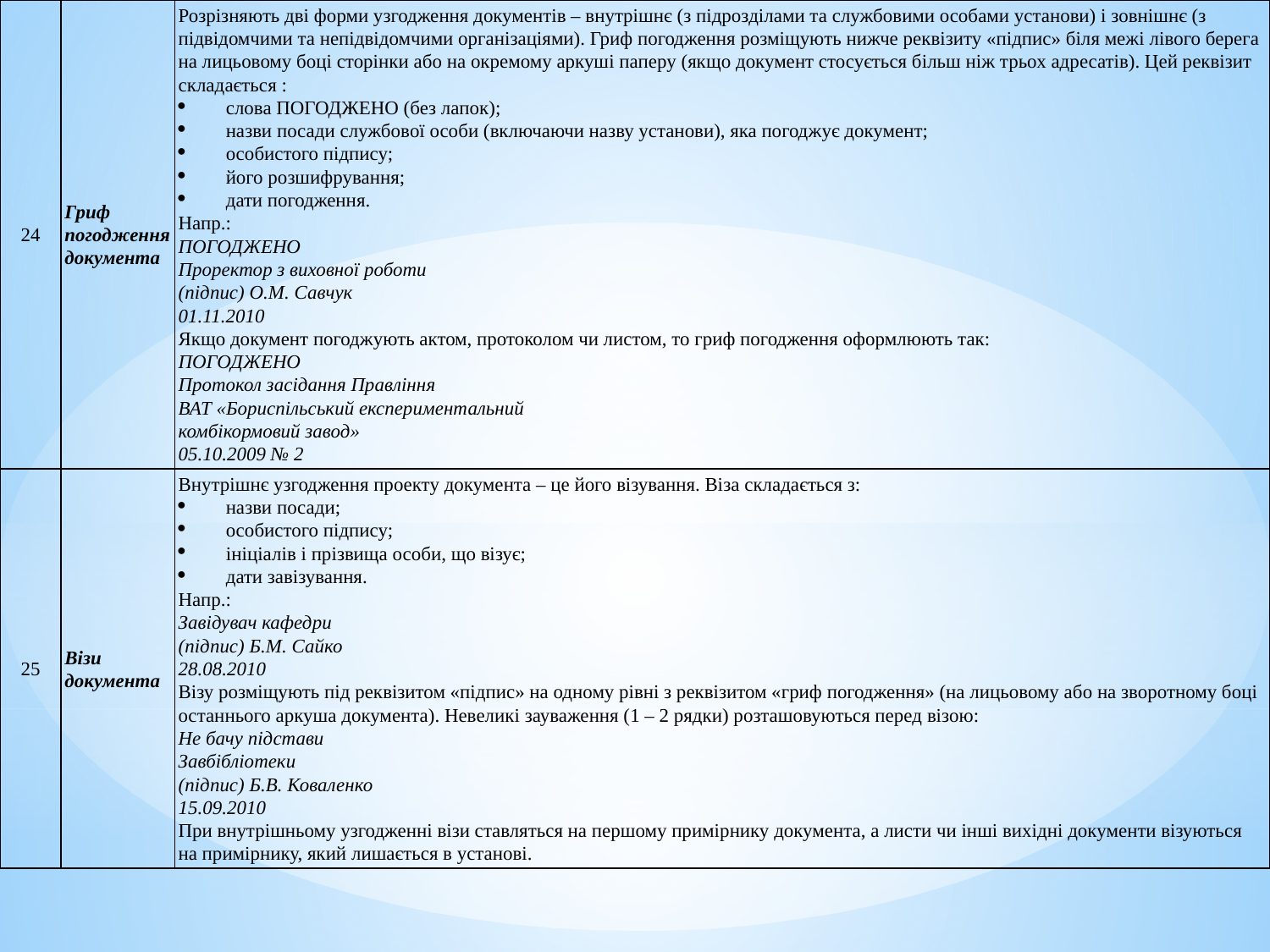

| 24 | Гриф погодження документа | Розрізняють дві форми узгодження документів – внутрішнє (з підрозділами та службовими особами установи) і зовнішнє (з підвідомчими та непідвідомчими організаціями). Гриф погодження розміщують нижче реквізиту «підпис» біля межі лівого берега на лицьовому боці сторінки або на окремому аркуші паперу (якщо документ стосується більш ніж трьох адресатів). Цей реквізит складається : слова ПОГОДЖЕНО (без лапок); назви посади службової особи (включаючи назву установи), яка погоджує документ; особистого підпису; його розшифрування; дати погодження. Напр.: ПОГОДЖЕНО Проректор з виховної роботи (підпис) О.М. Савчук 01.11.2010 Якщо документ погоджують актом, протоколом чи листом, то гриф погодження оформлюють так: ПОГОДЖЕНО Протокол засідання Правління ВАТ «Бориспільський експериментальний комбікормовий завод» 05.10.2009 № 2 |
| --- | --- | --- |
| 25 | Візи документа | Внутрішнє узгодження проекту документа – це його візування. Віза складається з: назви посади; особистого підпису; ініціалів і прізвища особи, що візує; дати завізування. Напр.: Завідувач кафедри (підпис) Б.М. Сайко 28.08.2010 Візу розміщують під реквізитом «підпис» на одному рівні з реквізитом «гриф погодження» (на лицьовому або на зворотному боці останнього аркуша документа). Невеликі зауваження (1 – 2 рядки) розташовуються перед візою: Не бачу підстави Завбібліотеки (підпис) Б.В. Коваленко 15.09.2010 При внутрішньому узгодженні візи ставляться на першому примірнику документа, а листи чи інші вихідні документи візуються на примірнику, який лишається в установі. |